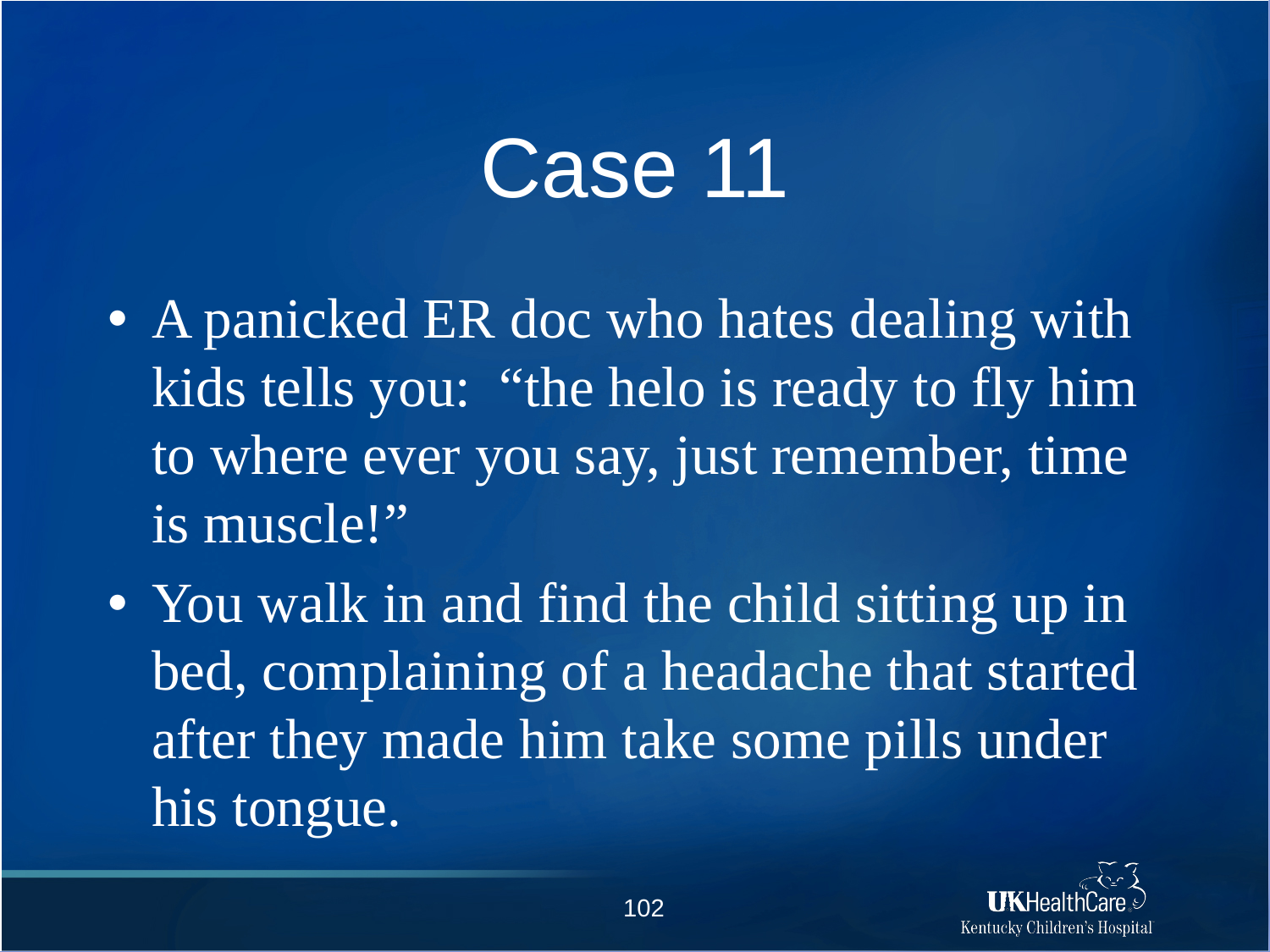

# Case 11
A panicked ER doc who hates dealing with kids tells you:  “the helo is ready to fly him to where ever you say, just remember, time is muscle!”
You walk in and find the child sitting up in bed, complaining of a headache that started after they made him take some pills under his tongue.
102